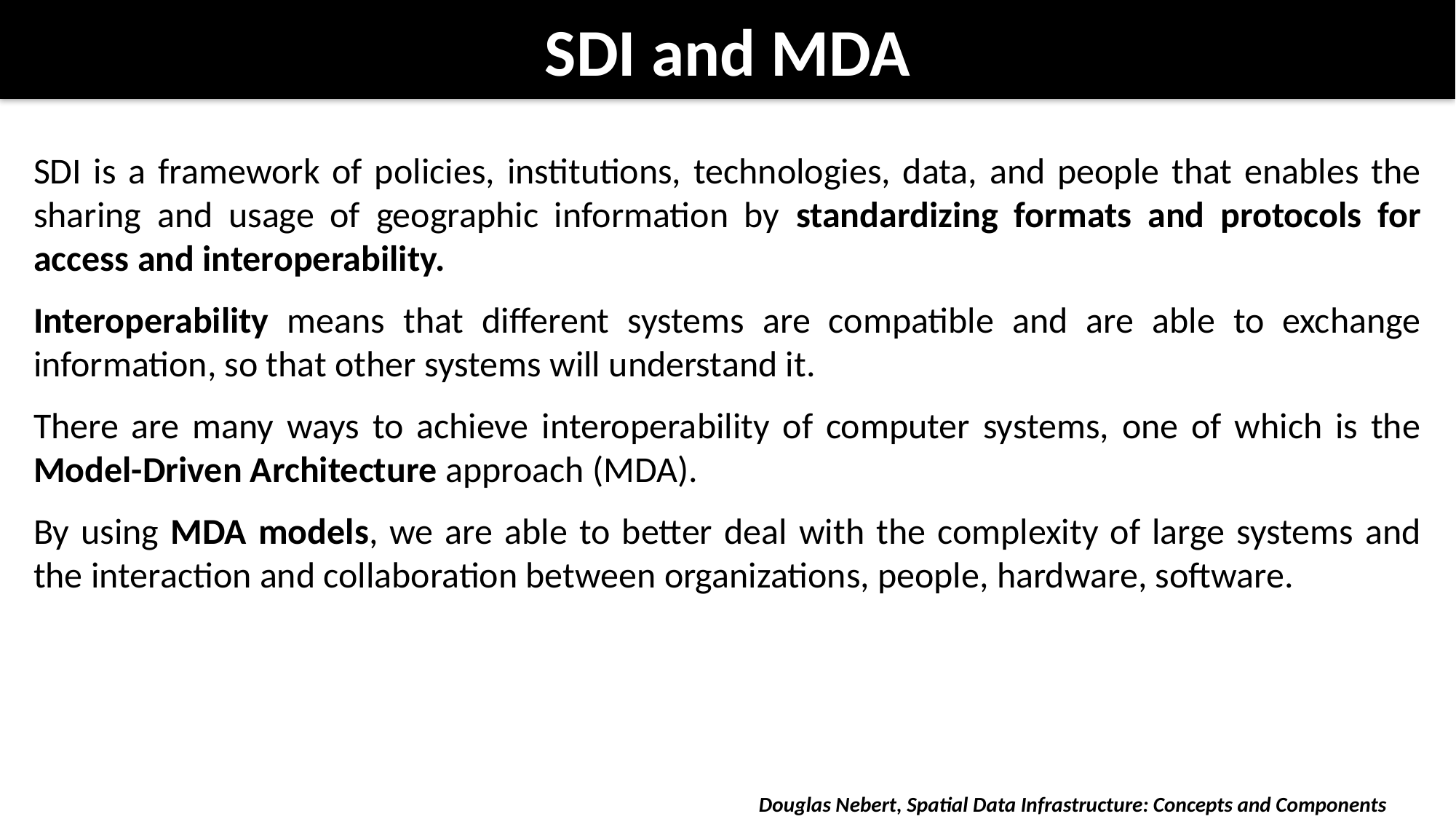

# SDI and MDA
SDI is a framework of policies, institutions, technologies, data, and people that enables the sharing and usage of geographic information by standardizing formats and protocols for access and interoperability.

Interoperability means that different systems are compatible and are able to exchange information, so that other systems will understand it.

There are many ways to achieve interoperability of computer systems, one of which is the Model-Driven Architecture approach (MDA).

By using MDA models, we are able to better deal with the complexity of large systems and the interaction and collaboration between organizations, people, hardware, software.
Douglas Nebert, Spatial Data Infrastructure: Concepts and Components